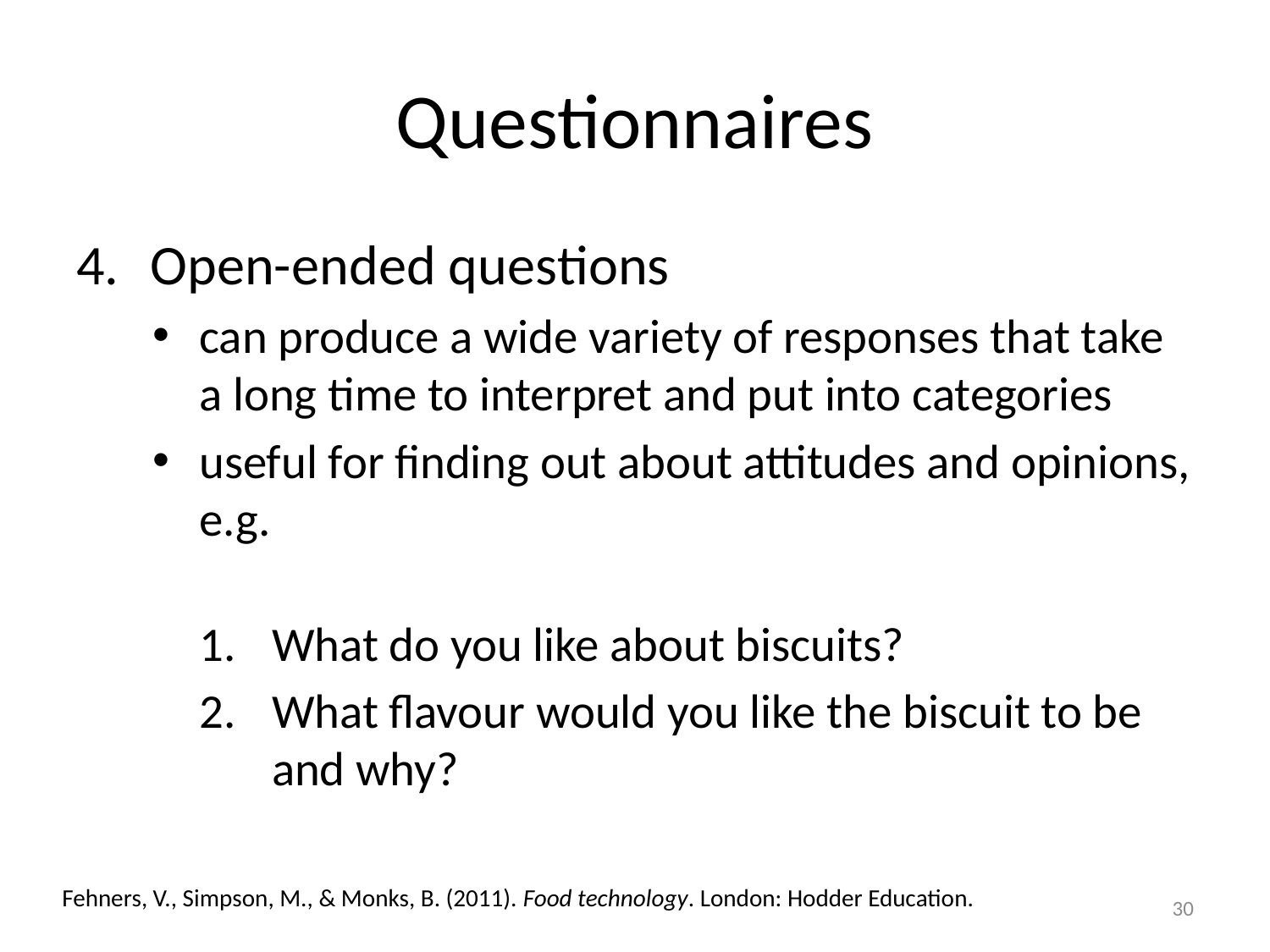

# Questionnaires
4.	Open-ended questions
can produce a wide variety of responses that take a long time to interpret and put into categories
useful for finding out about attitudes and opinions, e.g.
1.	What do you like about biscuits?
2.	What flavour would you like the biscuit to be and why?
Fehners, V., Simpson, M., & Monks, B. (2011). Food technology. London: Hodder Education.

30